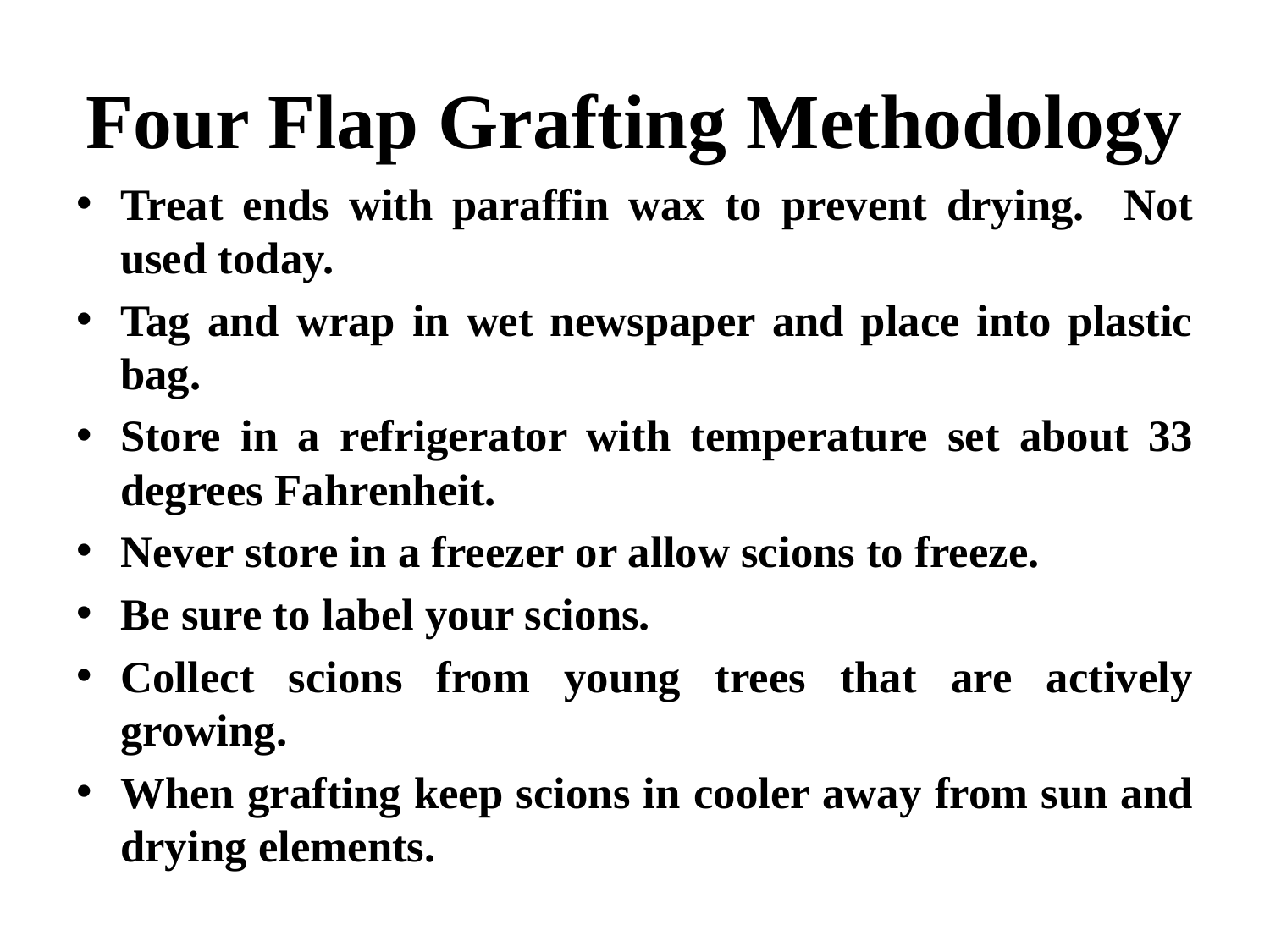

# Four Flap Grafting Methodology
Treat ends with paraffin wax to prevent drying.  Not used today.
Tag and wrap in wet newspaper and place into plastic bag.
Store in a refrigerator with temperature set about 33 degrees Fahrenheit.
Never store in a freezer or allow scions to freeze.
Be sure to label your scions.
Collect scions from young trees that are actively growing.
When grafting keep scions in cooler away from sun and drying elements.